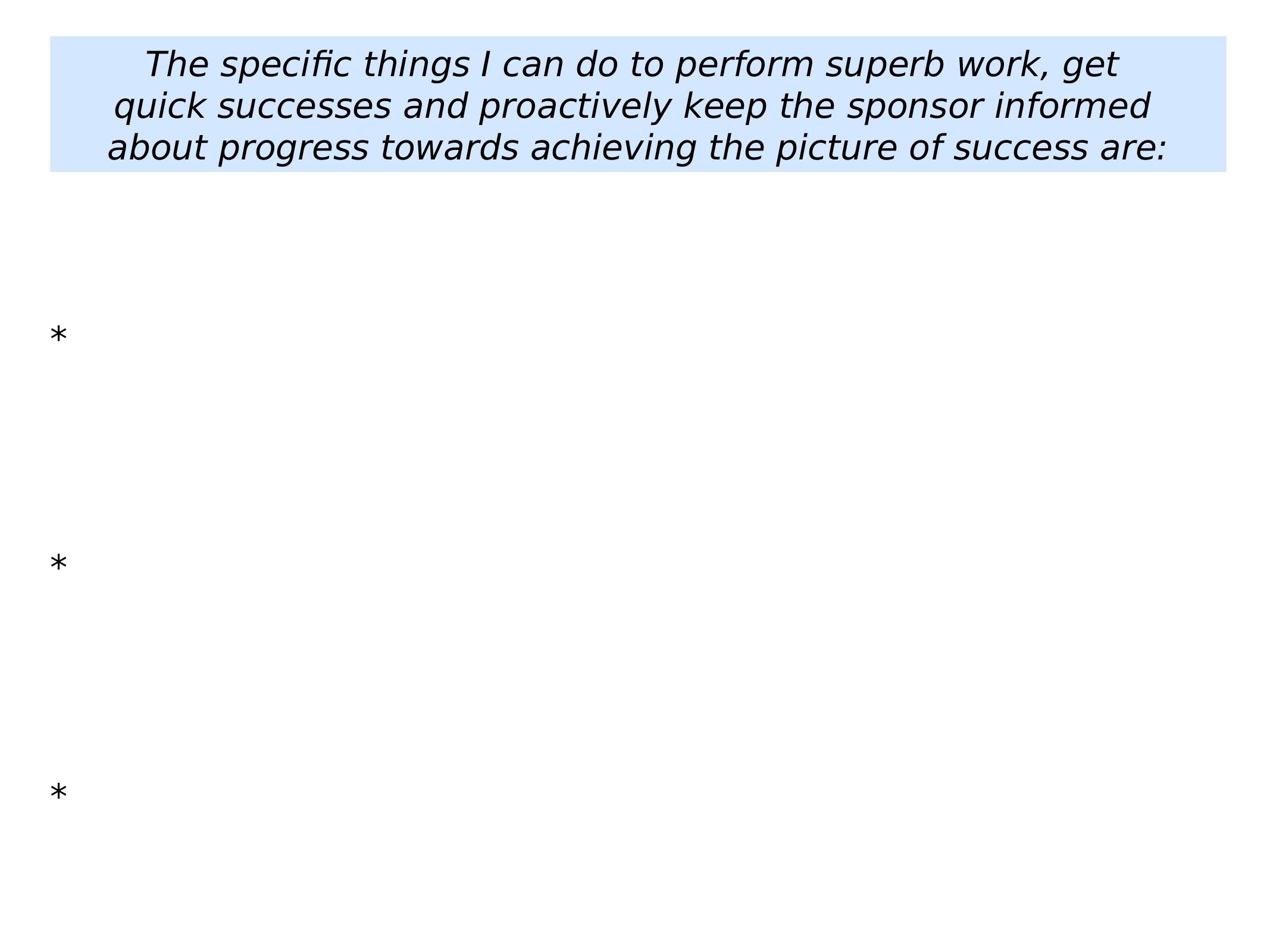

The specific things I can do to perform superb work, get
quick successes and proactively keep the sponsor informed
about progress towards achieving the picture of success are:
*

*

*